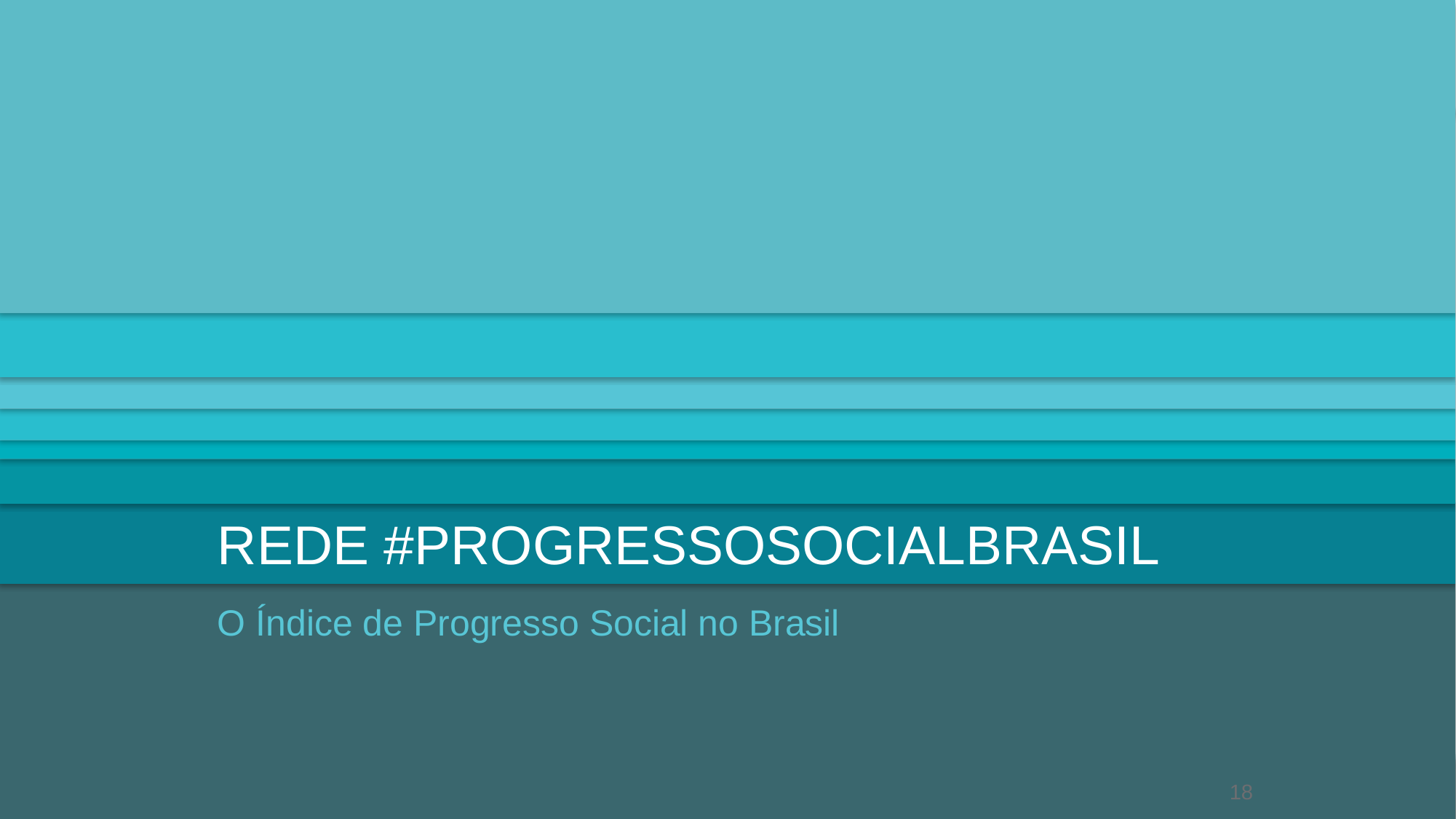

# Rede #progressosocialbrasil
O Índice de Progresso Social no Brasil
18